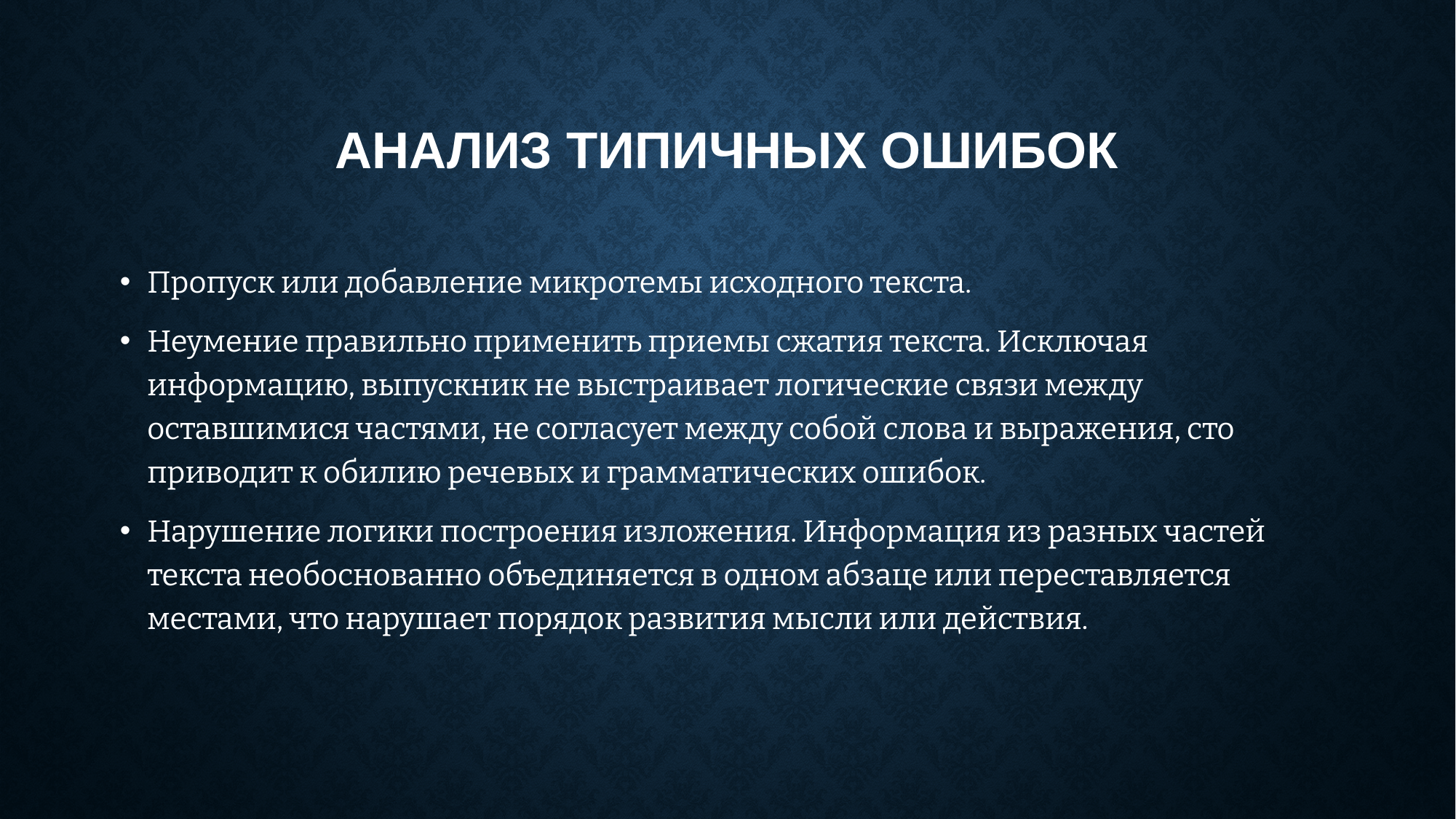

# Анализ типичных ошибок
Пропуск или добавление микротемы исходного текста.
Неумение правильно применить приемы сжатия текста. Исключая информацию, выпускник не выстраивает логические связи между оставшимися частями, не согласует между собой слова и выражения, сто приводит к обилию речевых и грамматических ошибок.
Нарушение логики построения изложения. Информация из разных частей текста необоснованно объединяется в одном абзаце или переставляется местами, что нарушает порядок развития мысли или действия.